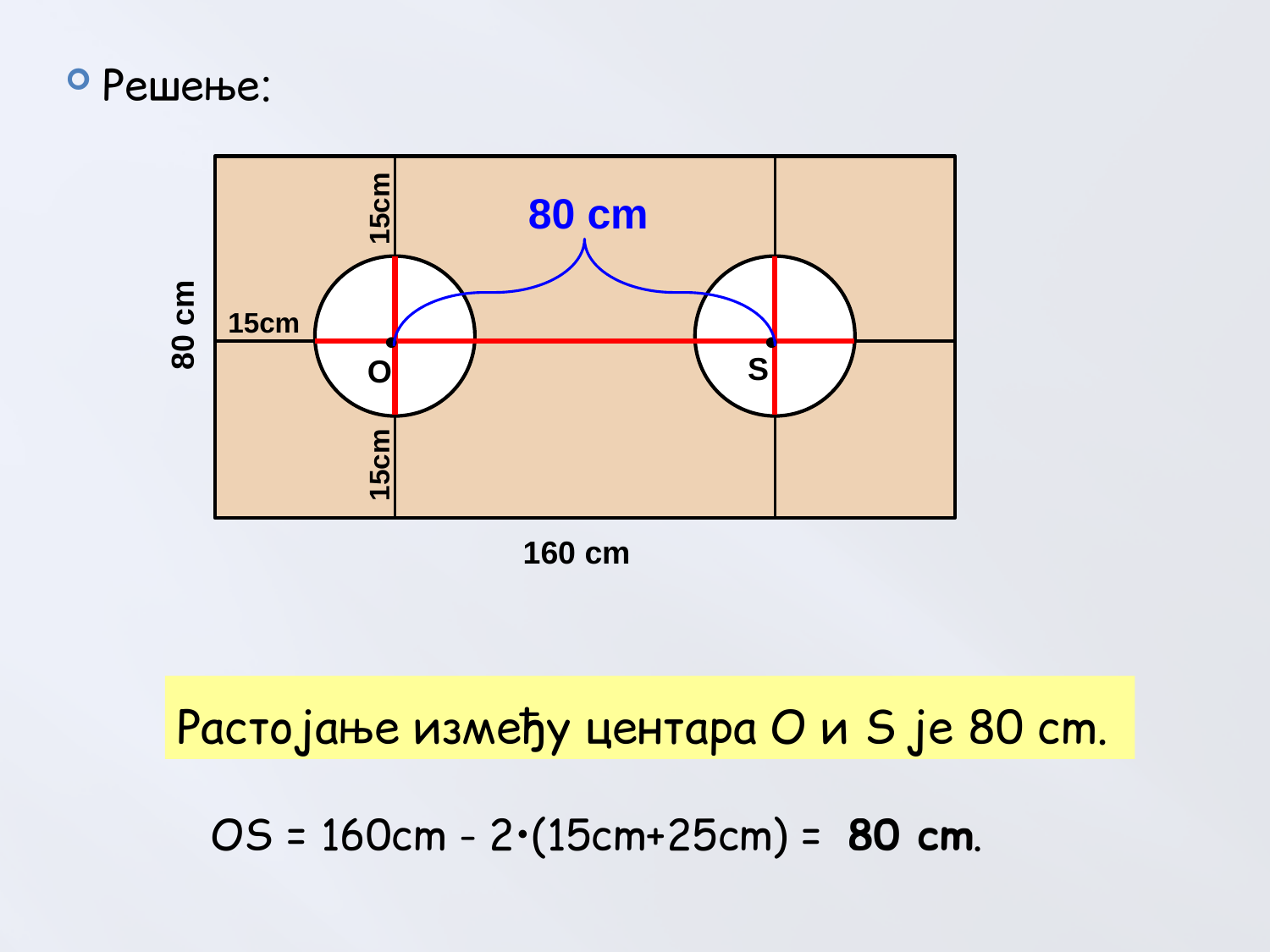

Решење:

80 cm
15cm

15cm
80 cm
   •
   •
S
О
15cm
160 cm
Растојање између центара О и S је 80 cm.
ОS = 160cm - 2•(15cm+25cm) =  80 cm.